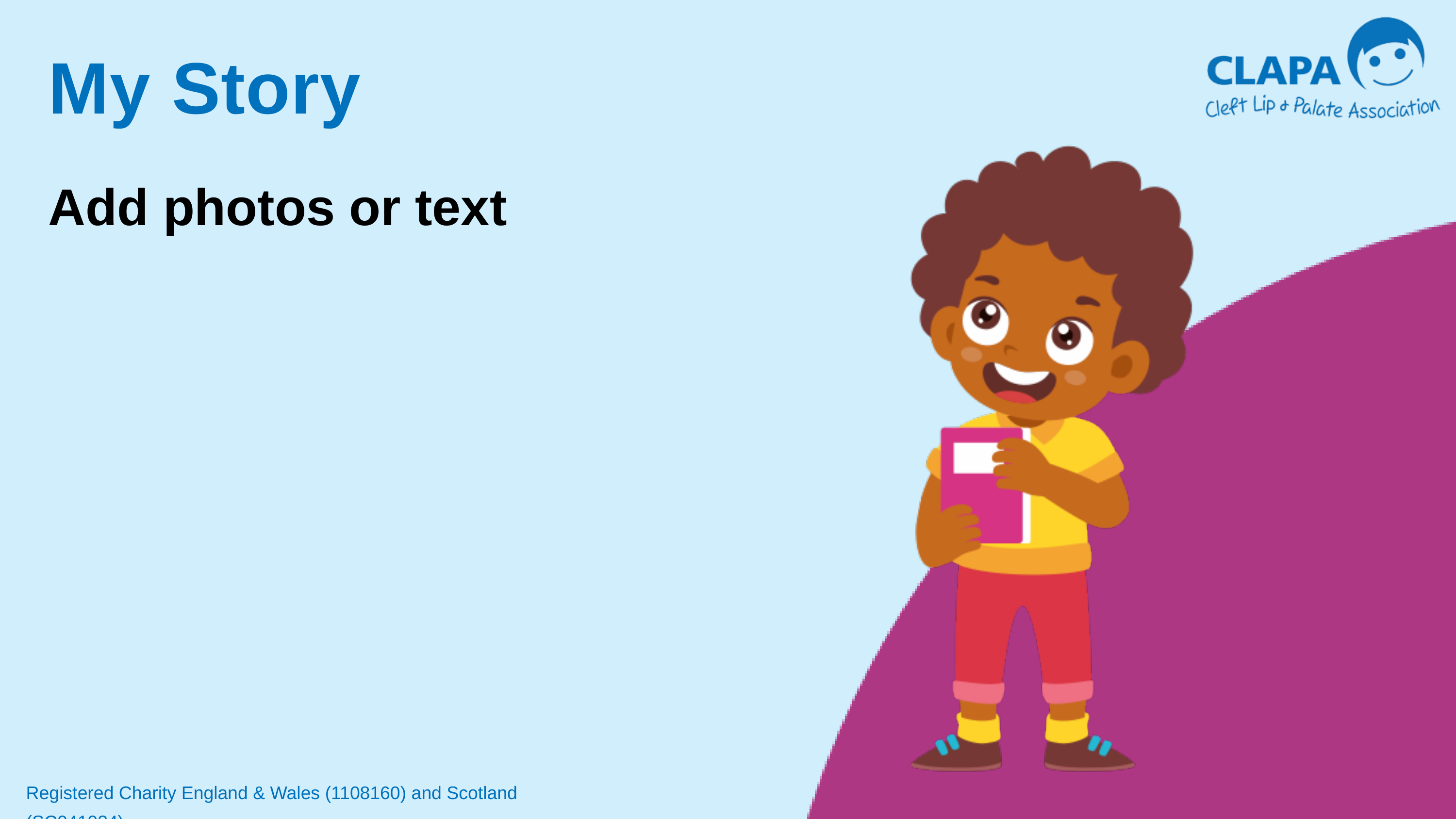

My Story

Add photos or text

Registered Charity England & Wales (1108160) and Scotland (SC041034)